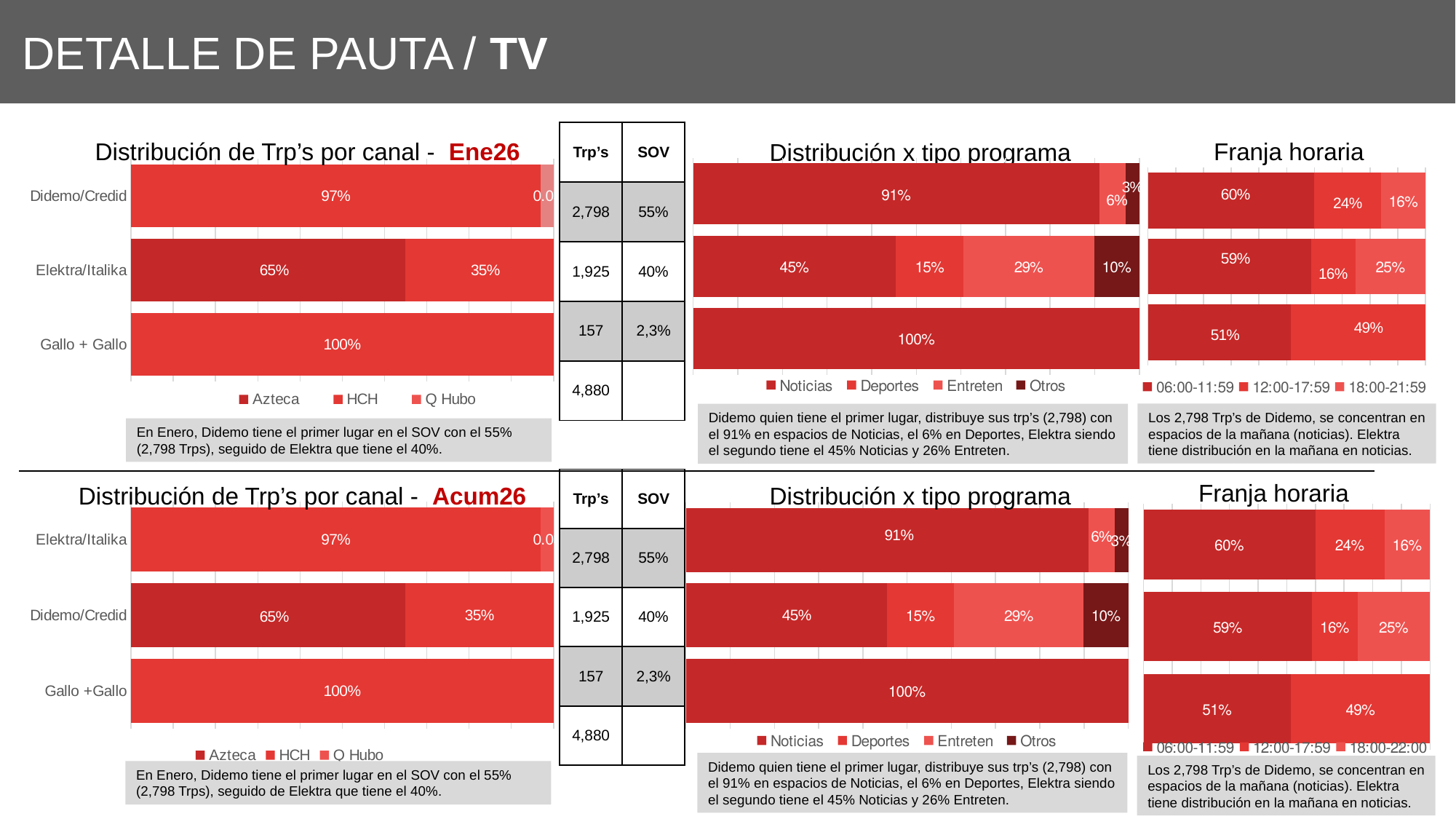

DETALLE DE PAUTA / TV
| Trp’s | SOV |
| --- | --- |
| 2,798 | 55% |
| 1,925 | 40% |
| 157 | 2,3% |
| 4,880 |  |
Franja horaria
Distribución de Trp’s por canal -  Ene26
Distribución x tipo programa

### Chart

| Category | Noticias | Deportes | Entreten | Otros |
|---|---|---|---|---|
| Didemo/Credid | 0.91 | None | 0.06 | 0.03 |
| Elektra/Italika | 0.45 | 0.15 | 0.29 | 0.1 |
| Gallo + Gallo | 1.0 | None | None | None |

### Chart

| Category | 06:00-11:59 | 12:00-17:59 | 18:00-21:59 |
|---|---|---|---|
| Didemo/Credid | 0.6024657193532295 | 0.24279537474366256 | 0.16 |
| Elektra/Italika | 0.588594693262997 | 0.15828397071565892 | 0.25312133602134396 |
| Gallo + Gallo | 0.5146705704796518 | 0.4853294295203482 | None |

### Chart

| Category | Azteca | HCH | Q Hubo  |
|---|---|---|---|
| Didemo/Credid | None | 0.97 | 0.03 |
| Elektra/Italika | 0.65 | 0.35 | None |
| Gallo + Gallo | None | 1.0 | None |
Los 2,798 Trp’s de Didemo, se concentran en espacios de la mañana (noticias). Elektra tiene distribución en la mañana en noticias.
Didemo quien tiene el primer lugar, distribuye sus trp’s (2,798) con el 91% en espacios de Noticias, el 6% en Deportes, Elektra siendo el segundo tiene el 45% Noticias y 26% Entreten.
En Enero, Didemo tiene el primer lugar en el SOV con el 55%  (2,798 Trps), seguido de Elektra que tiene el 40%.
| Trp’s | SOV |
| --- | --- |
| 2,798 | 55% |
| 1,925 | 40% |
| 157 | 2,3% |
| 4,880 |  |
Franja horaria
Distribución de Trp’s por canal -  Acum26
Distribución x tipo programa

### Chart

| Category | Azteca | HCH | Q Hubo  |
|---|---|---|---|
| Elektra/Italika | None | 0.97 | 0.03 |
| Didemo/Credid | 0.65 | 0.35 | None |
| Gallo +Gallo | None | 1.0 | None |

### Chart

| Category | Noticias | Deportes | Entreten | Otros |
|---|---|---|---|---|
| Elektra/Italika | 0.91 | None | 0.06 | 0.03 |
| Didemo/Credid | 0.45 | 0.15 | 0.29 | 0.1 |
| Gallo +Gallo | 1.0 | None | None | None |

### Chart

| Category | 06:00-11:59 | 12:00-17:59 | 18:00-22:00 |
|---|---|---|---|
| Elektra/Italika | 0.6024657193532295 | 0.24279537474366256 | 0.16 |
| Didemo/Credid | 0.588594693262997 | 0.15828397071565892 | 0.25312133602134396 |
| Gallo +Gallo | 0.5146705704796518 | 0.4853294295203482 | None |
Didemo quien tiene el primer lugar, distribuye sus trp’s (2,798) con el 91% en espacios de Noticias, el 6% en Deportes, Elektra siendo el segundo tiene el 45% Noticias y 26% Entreten.
Los 2,798 Trp’s de Didemo, se concentran en espacios de la mañana (noticias). Elektra tiene distribución en la mañana en noticias.
En Enero, Didemo tiene el primer lugar en el SOV con el 55%  (2,798 Trps), seguido de Elektra que tiene el 40%.